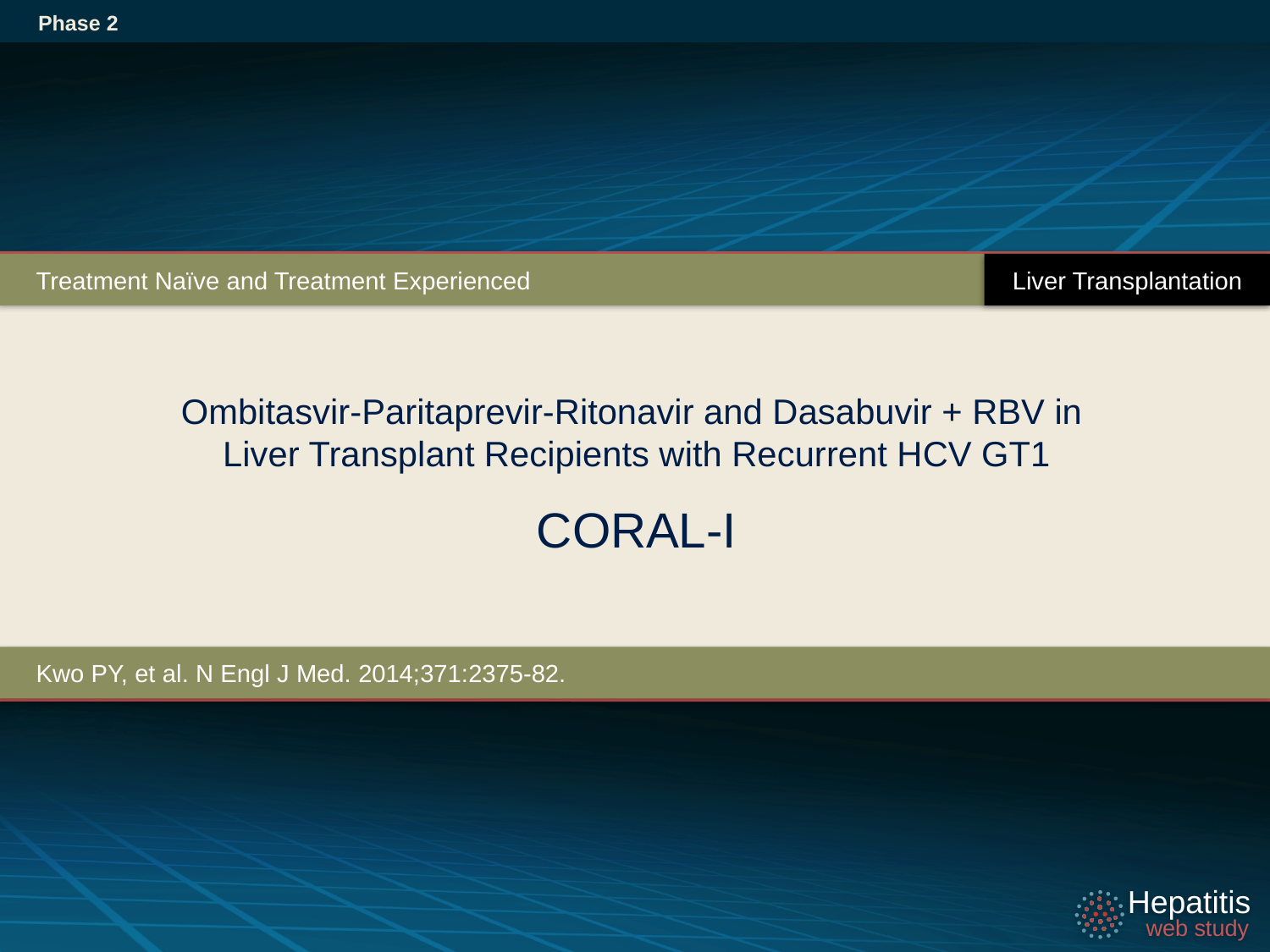

Phase 2
Liver Transplantation
Treatment Naïve and Treatment Experienced
# Ombitasvir-Paritaprevir-Ritonavir and Dasabuvir + RBV in Liver Transplant Recipients with Recurrent HCV GT1 CORAL-I
Kwo PY, et al. N Engl J Med. 2014;371:2375-82.